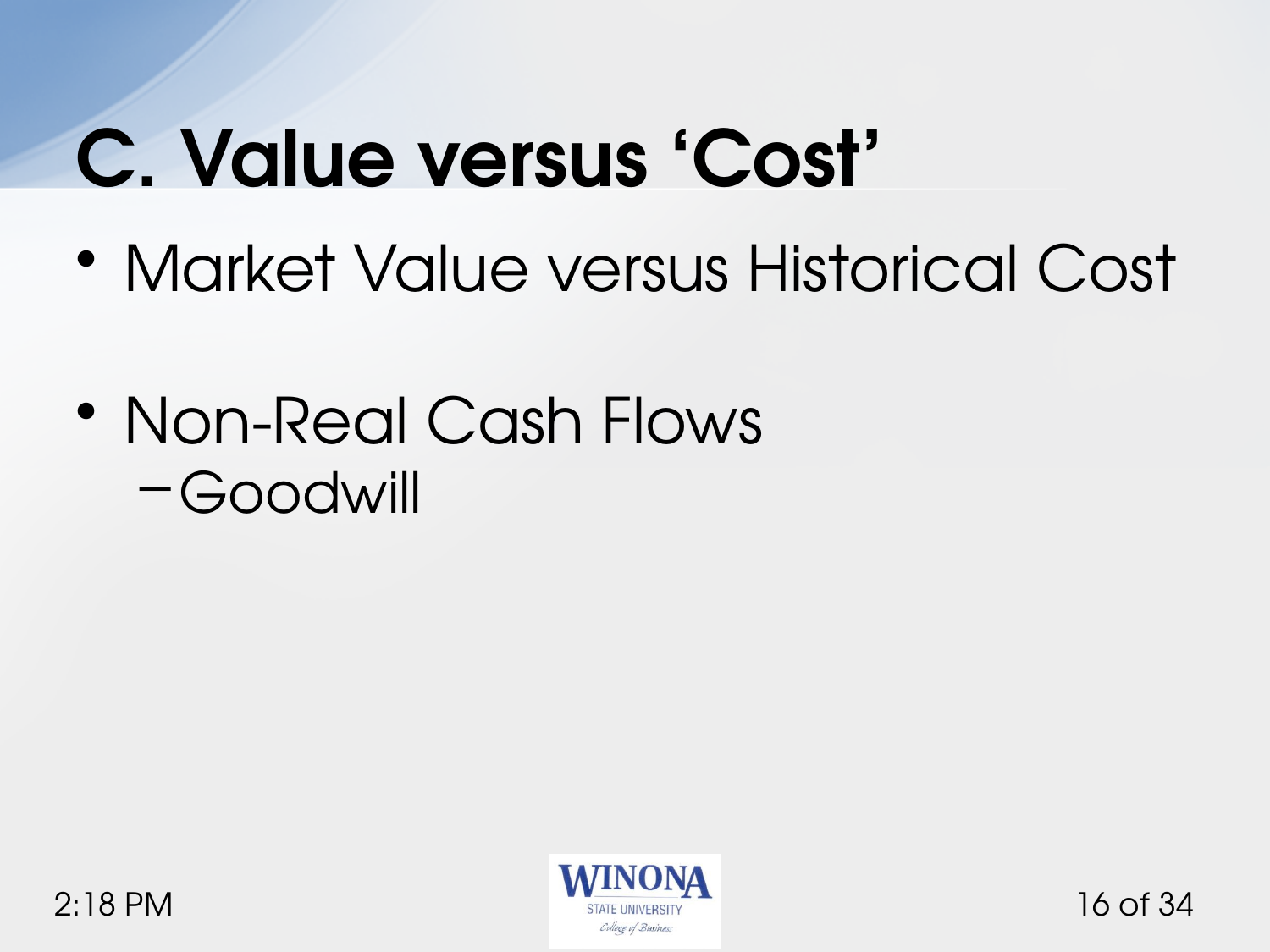

# C. Value versus ‘Cost’
Market Value versus Historical Cost

Non-Real Cash Flows
Goodwill